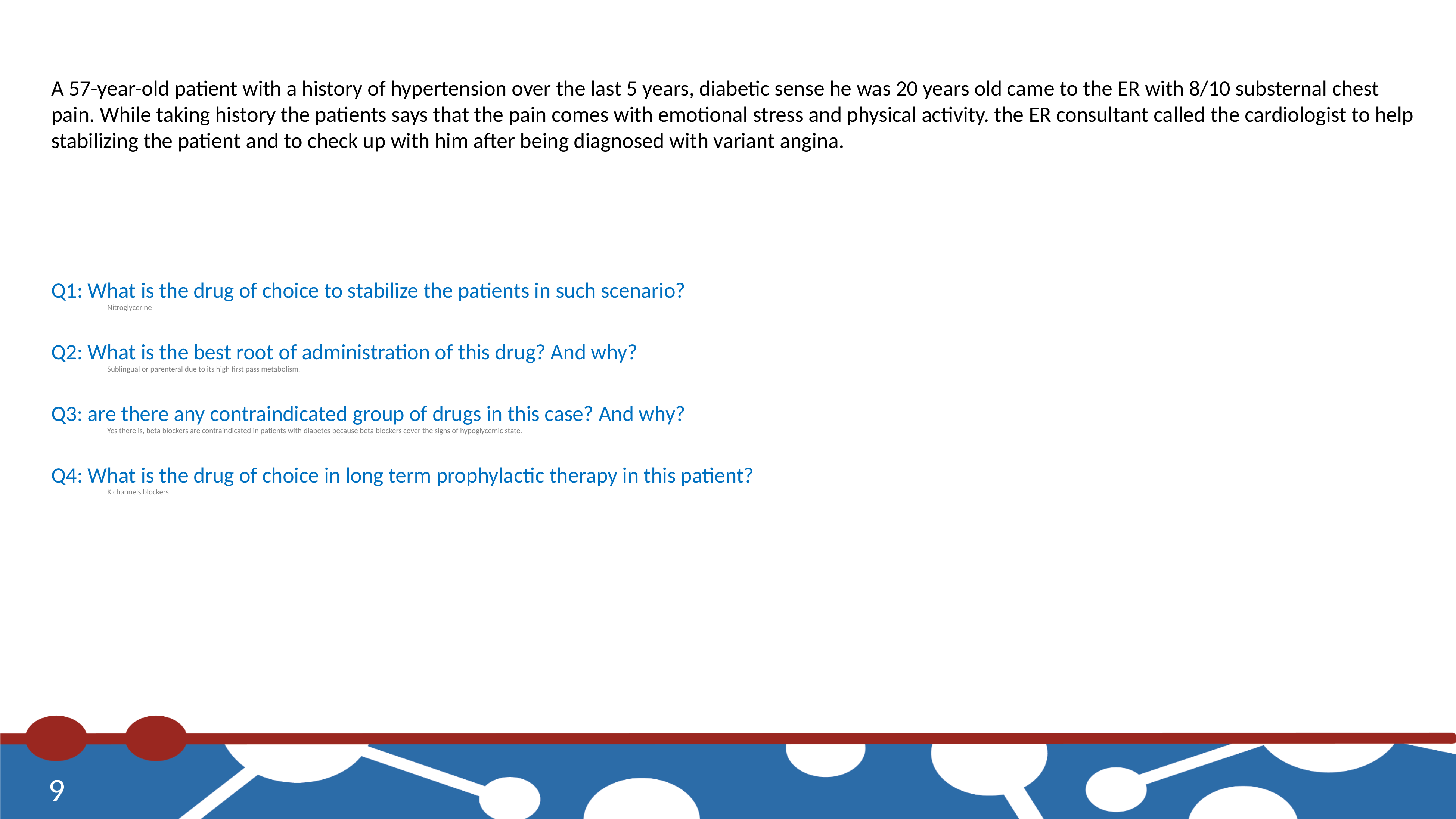

A 57-year-old patient with a history of hypertension over the last 5 years, diabetic sense he was 20 years old came to the ER with 8/10 substernal chest pain. While taking history the patients says that the pain comes with emotional stress and physical activity. the ER consultant called the cardiologist to help stabilizing the patient and to check up with him after being diagnosed with variant angina.
Q1: What is the drug of choice to stabilize the patients in such scenario?
Nitroglycerine

Q2: What is the best root of administration of this drug? And why?
Sublingual or parenteral due to its high first pass metabolism.

Q3: are there any contraindicated group of drugs in this case? And why?
Yes there is, beta blockers are contraindicated in patients with diabetes because beta blockers cover the signs of hypoglycemic state.

Q4: What is the drug of choice in long term prophylactic therapy in this patient?
K channels blockers